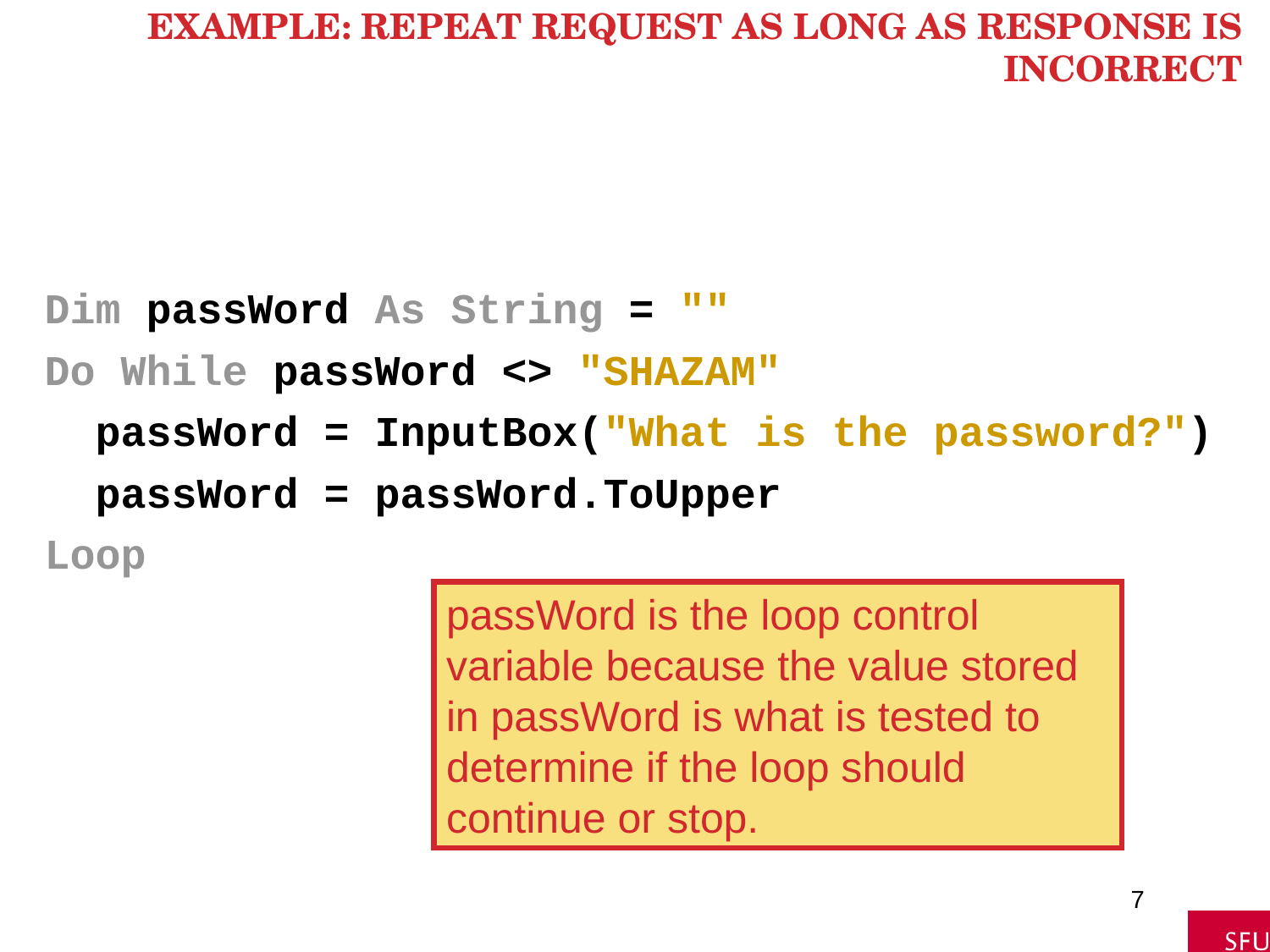

# Example: Repeat Request as Long as Response is Incorrect
Dim passWord As String = ""
Do While passWord <> "SHAZAM"
  passWord = InputBox("What is the password?")
  passWord = passWord.ToUpper
Loop
passWord is the loop control variable because the value stored in passWord is what is tested to determine if the loop should continue or stop.
7